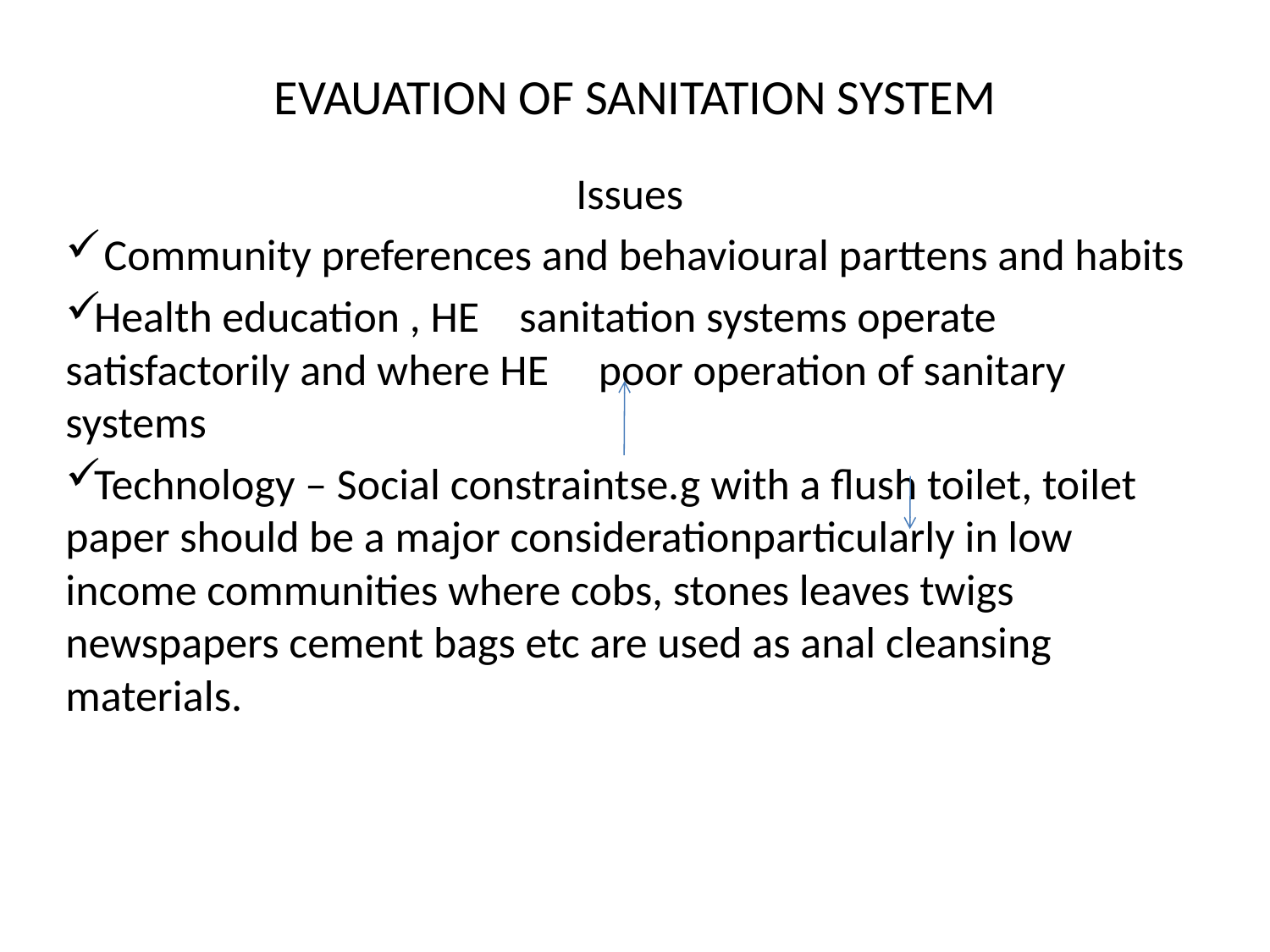

# EVAUATION OF SANITATION SYSTEM
Issues
 Community preferences and behavioural parttens and habits
Health education , HE    sanitation systems operate satisfactorily and where HE     poor operation of sanitary systems
Technology – Social constraintse.g with a flush toilet, toilet paper should be a major considerationparticularly in low income communities where cobs, stones leaves twigs newspapers cement bags etc are used as anal cleansing materials.